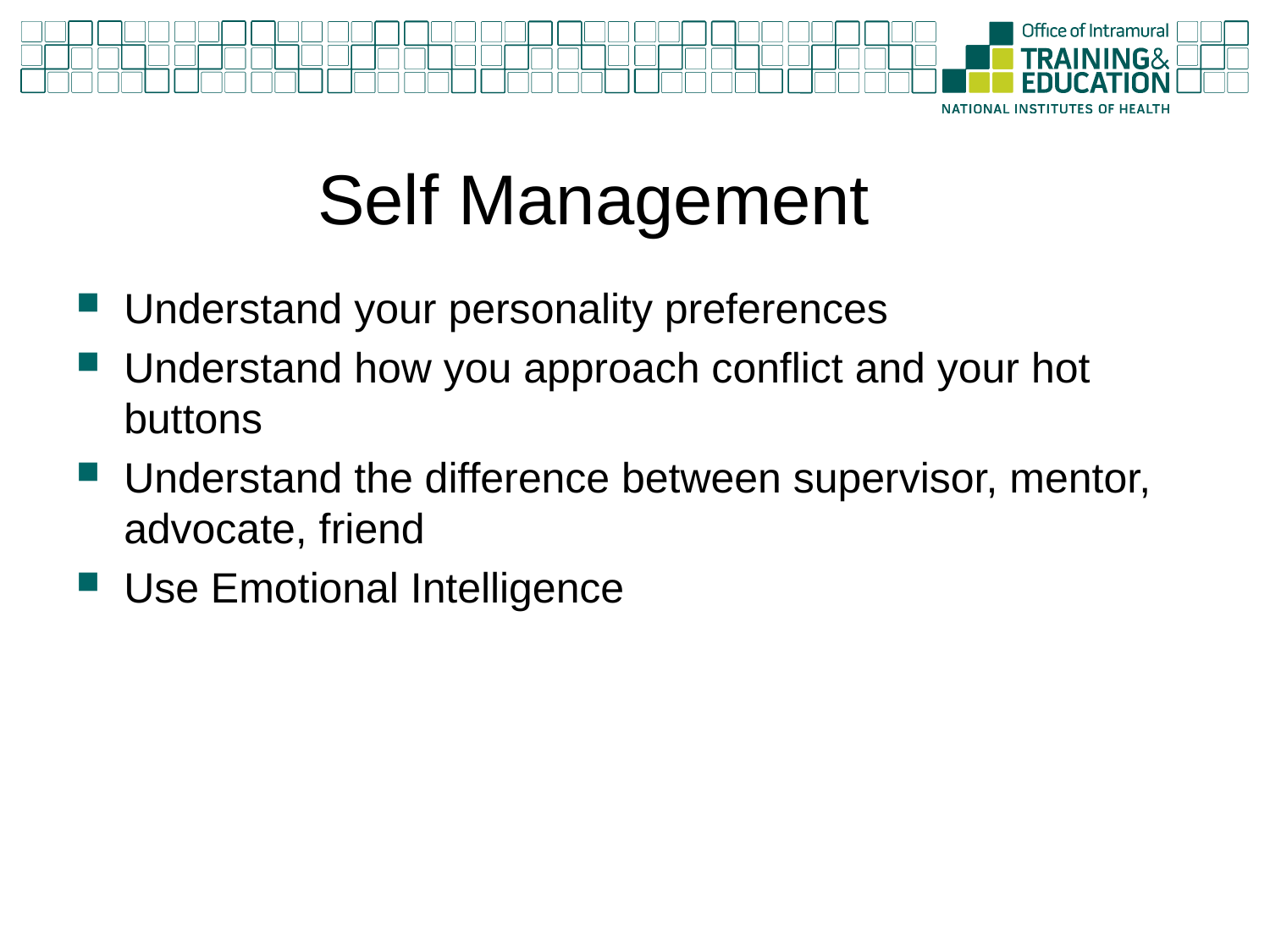

# Self Management
Understand your personality preferences
Understand how you approach conflict and your hot buttons
Understand the difference between supervisor, mentor, advocate, friend
Use Emotional Intelligence